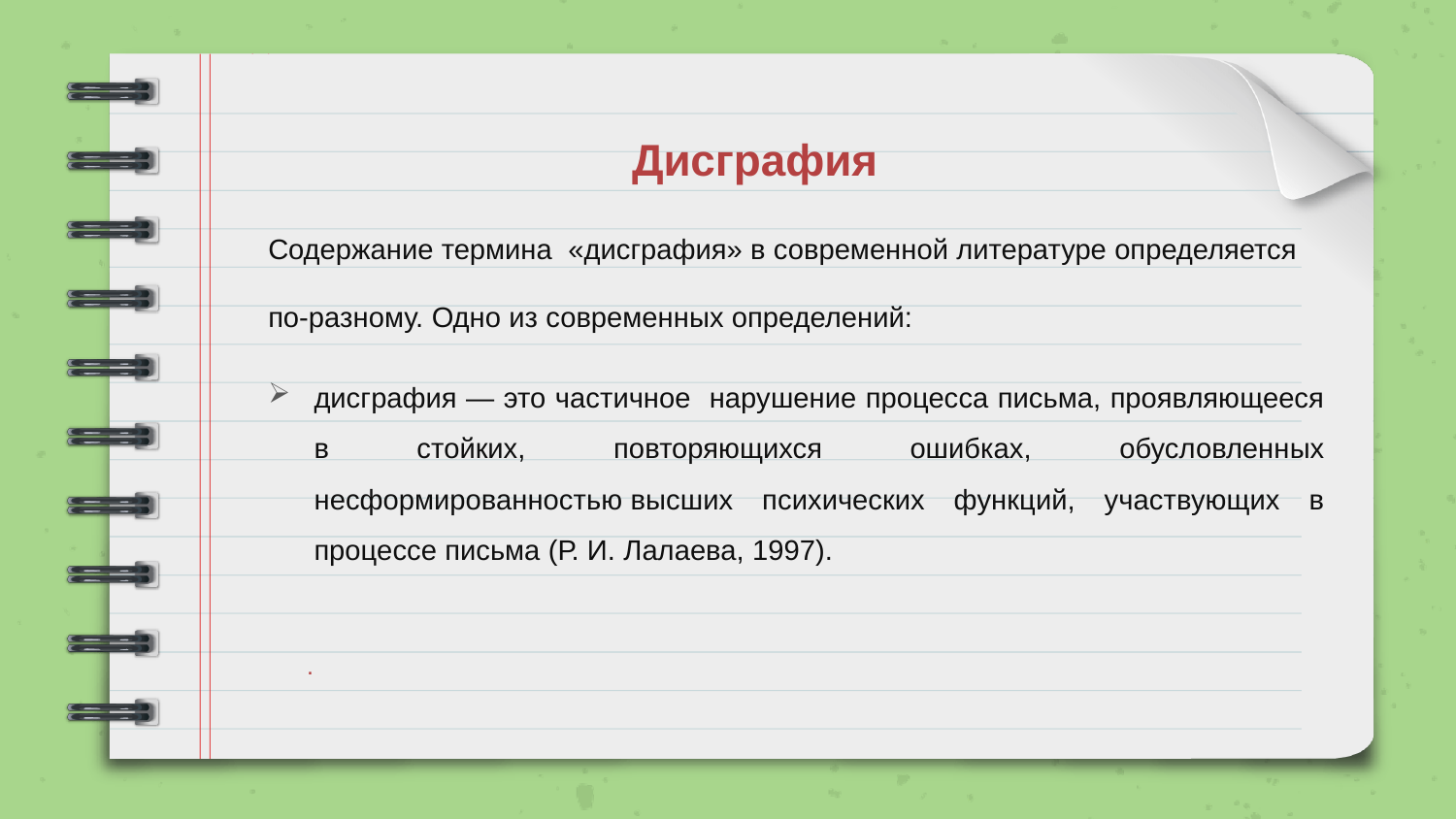

# Дисграфия

Содержание термина  «дисграфия» в современной литературе определяется

по-разному. Одно из современных определений:

дисграфия — это частичное  нарушение процесса письма, проявляющееся в стойких, повторяющихся ошибках, обусловленных несформированностью высших психических функций, участвующих в процессе письма (Р. И. Лалаева, 1997).

.